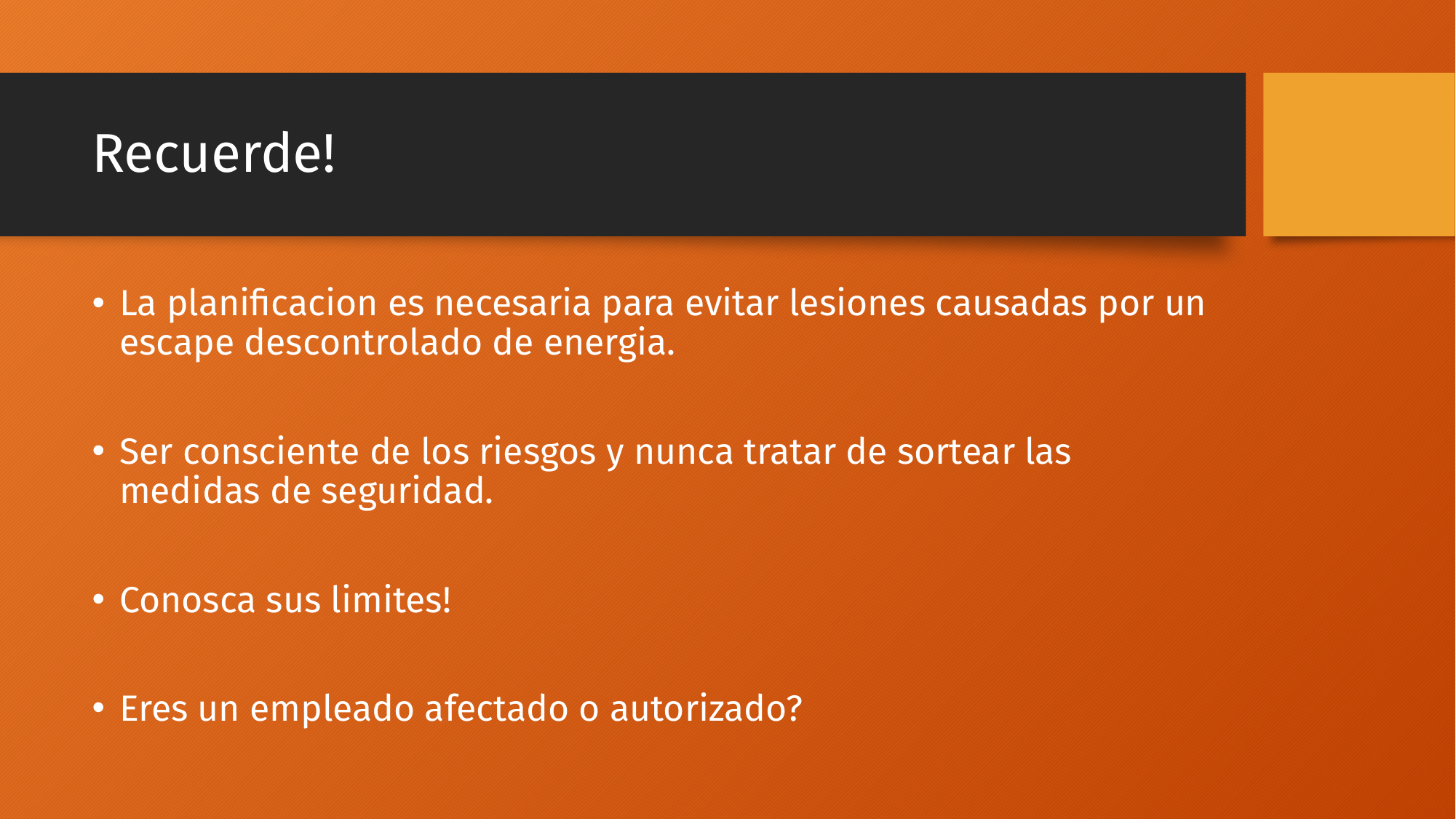

# Recuerde!
La planificacion es necesaria para evitar lesiones causadas por un escape descontrolado de energia.

Ser consciente de los riesgos y nunca tratar de sortear las medidas de seguridad.

Conosca sus limites!

Eres un empleado afectado o autorizado?